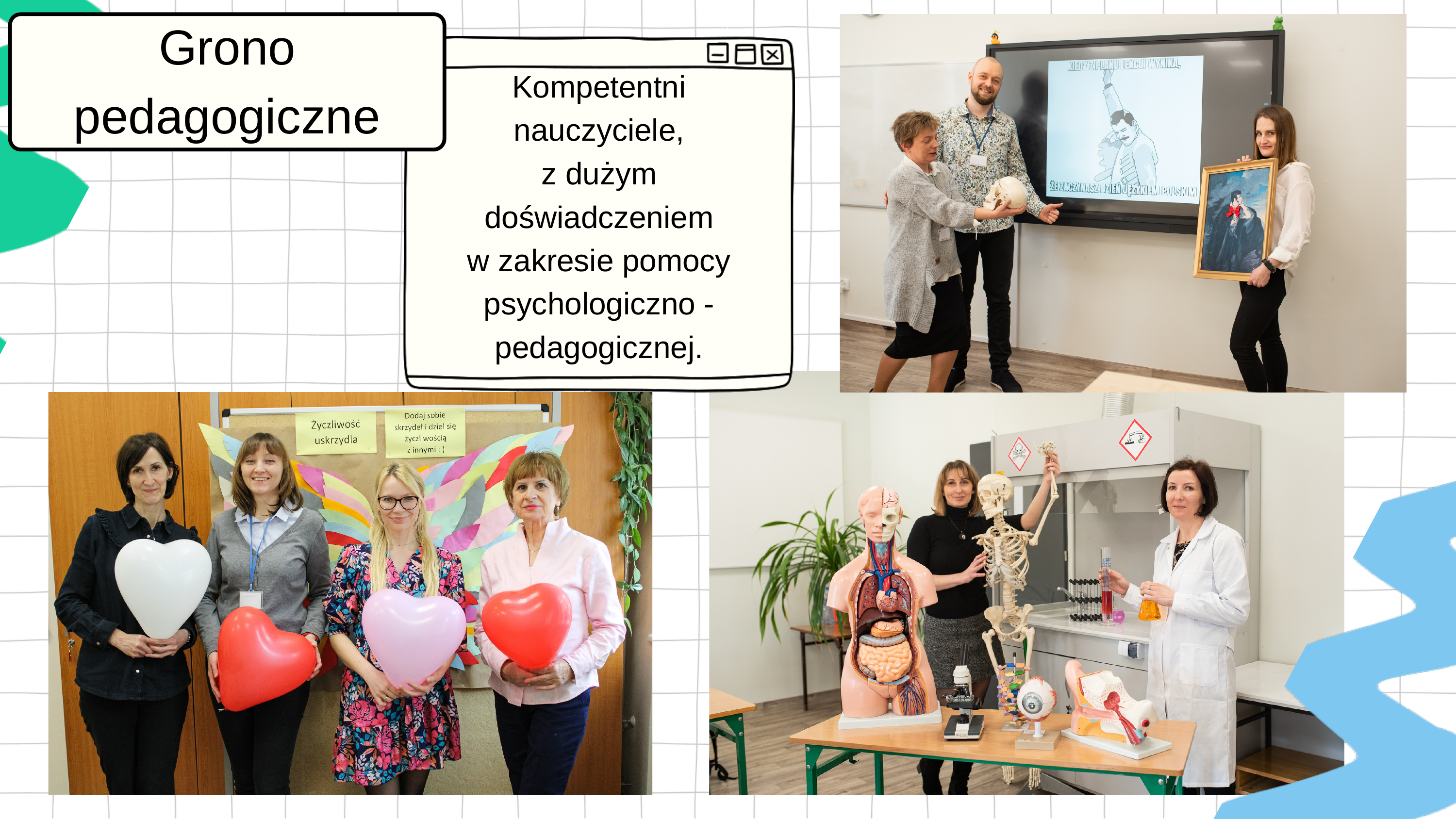

Grono
pedagogiczne

Kompetentni
nauczyciele,
z dużym
doświadczeniem
w zakresie pomocy
psychologiczno -
pedagogicznej.